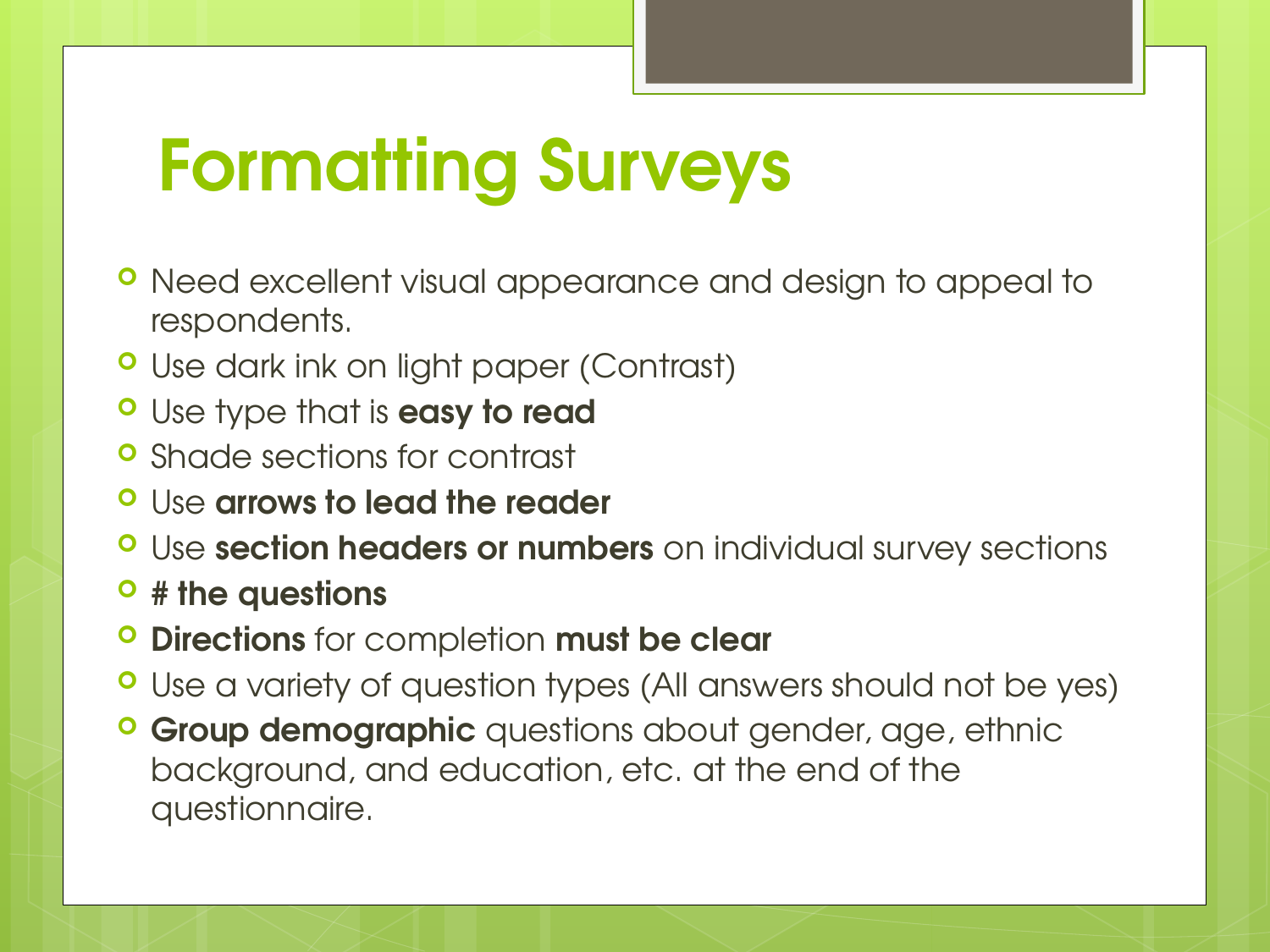

# Formatting Surveys
Need excellent visual appearance and design to appeal to respondents.
Use dark ink on light paper (Contrast)
Use type that is easy to read
Shade sections for contrast
Use arrows to lead the reader
Use section headers or numbers on individual survey sections
# the questions
Directions for completion must be clear
Use a variety of question types (All answers should not be yes)
Group demographic questions about gender, age, ethnic background, and education, etc. at the end of the questionnaire.